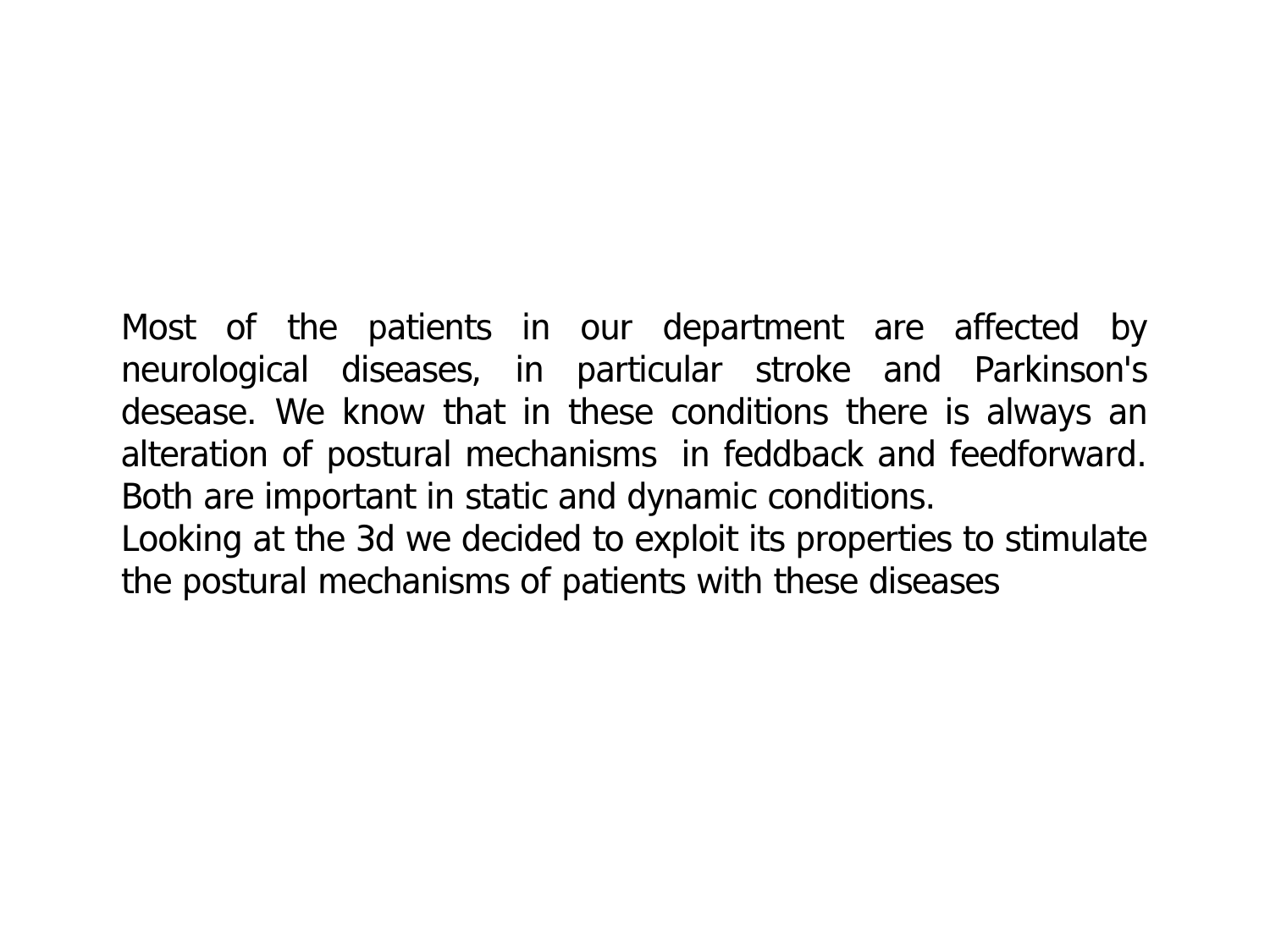

Most of the patients in our department are affected by neurological diseases, in particular stroke and Parkinson's desease. We know that in these conditions there is always an alteration of postural mechanisms  in feddback and feedforward. Both are important in static and dynamic conditions.
Looking at the 3d we decided to exploit its properties to stimulate the postural mechanisms of patients with these diseases